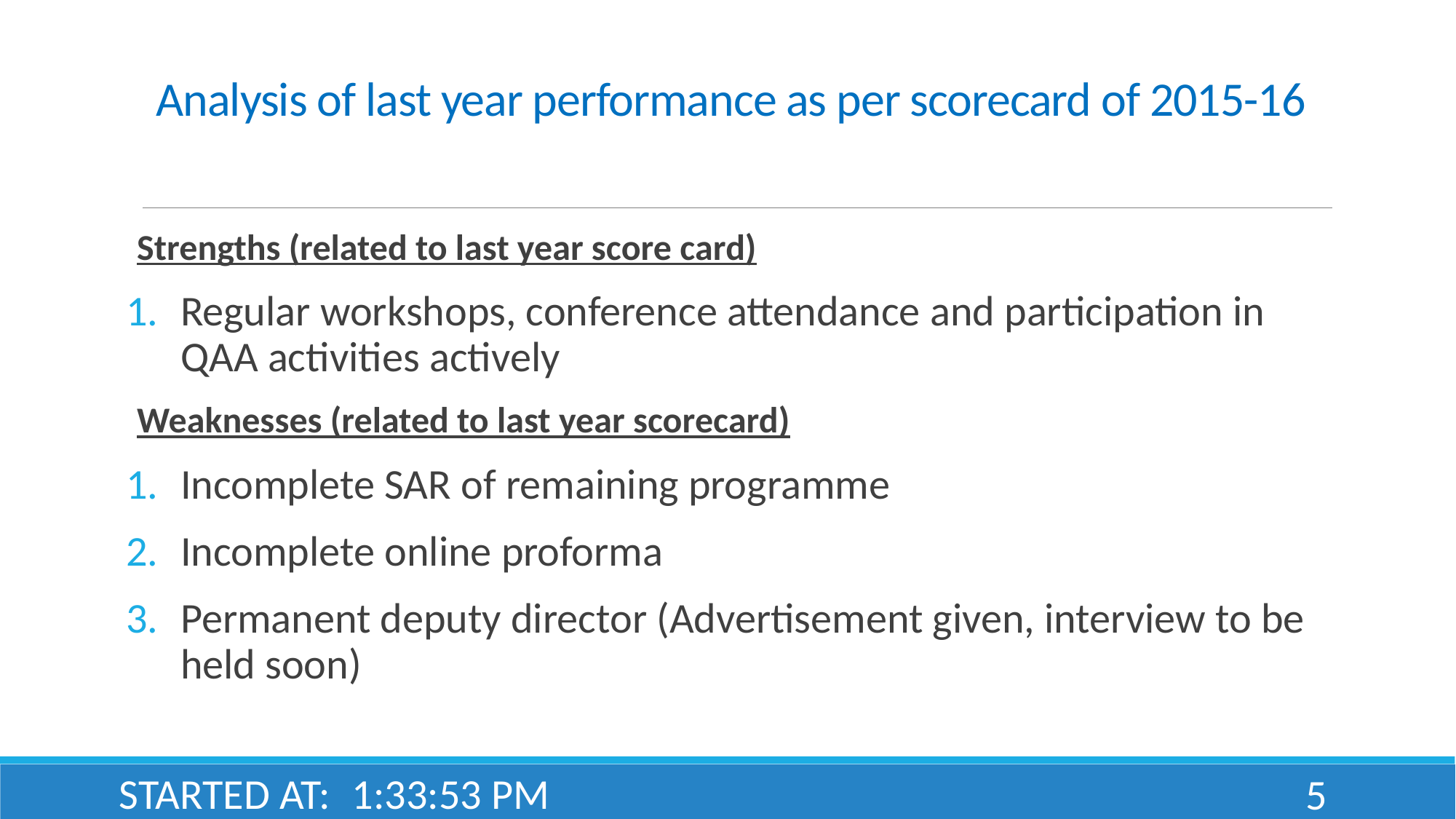

# Analysis of last year performance as per scorecard of 2015-16

Strengths (related to last year score card)
Regular workshops, conference attendance and participation in QAA activities actively
Weaknesses (related to last year scorecard)
Incomplete SAR of remaining programme
Incomplete online proforma
Permanent deputy director (Advertisement given, interview to be held soon)

1:33:53 PM
Started at:
5